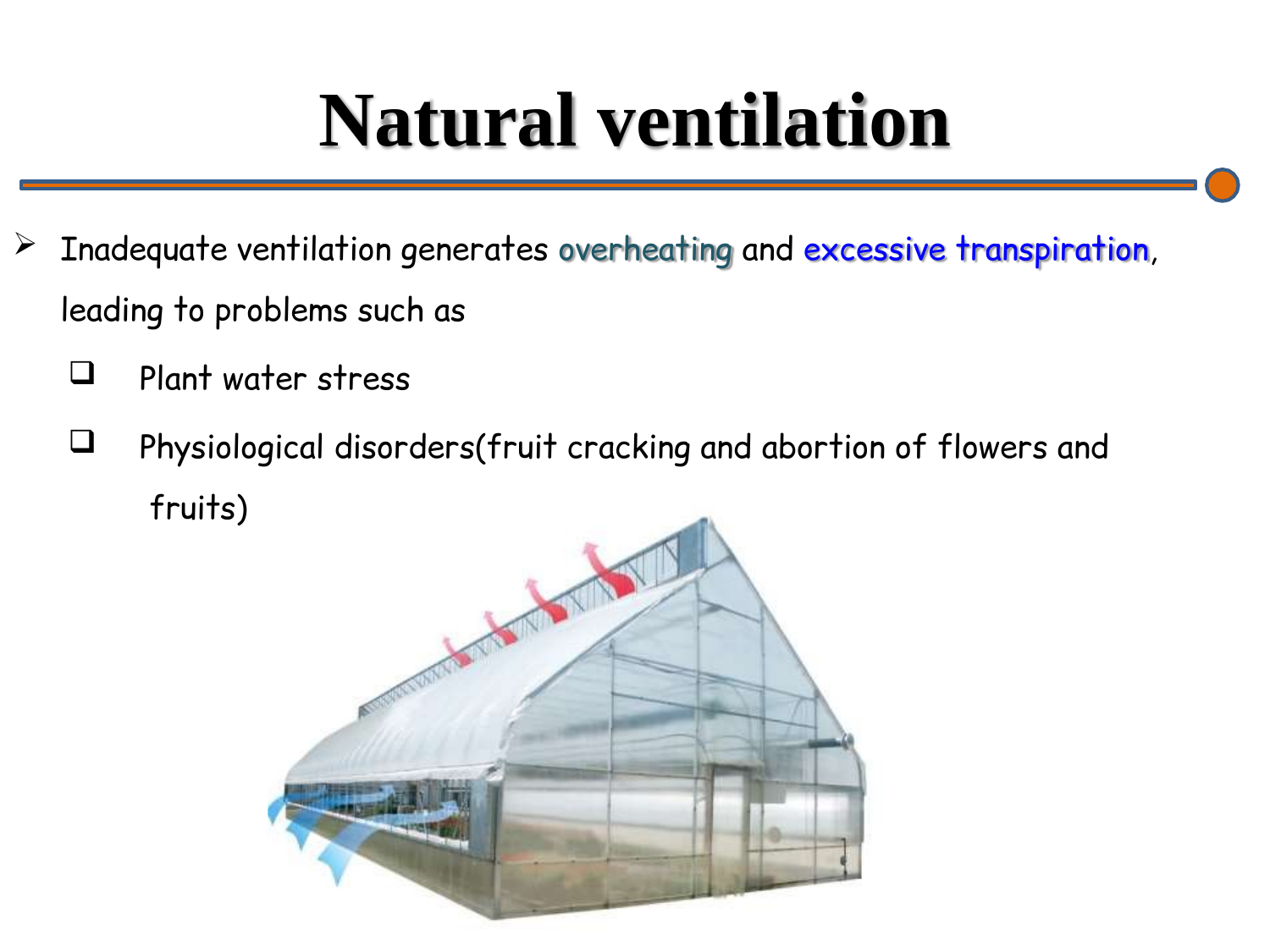

# Natural ventilation

Inadequate ventilation generates overheating and excessive transpiration,
leading to problems such as
Plant water stress
Physiological disorders(fruit cracking and abortion of flowers and  fruits)